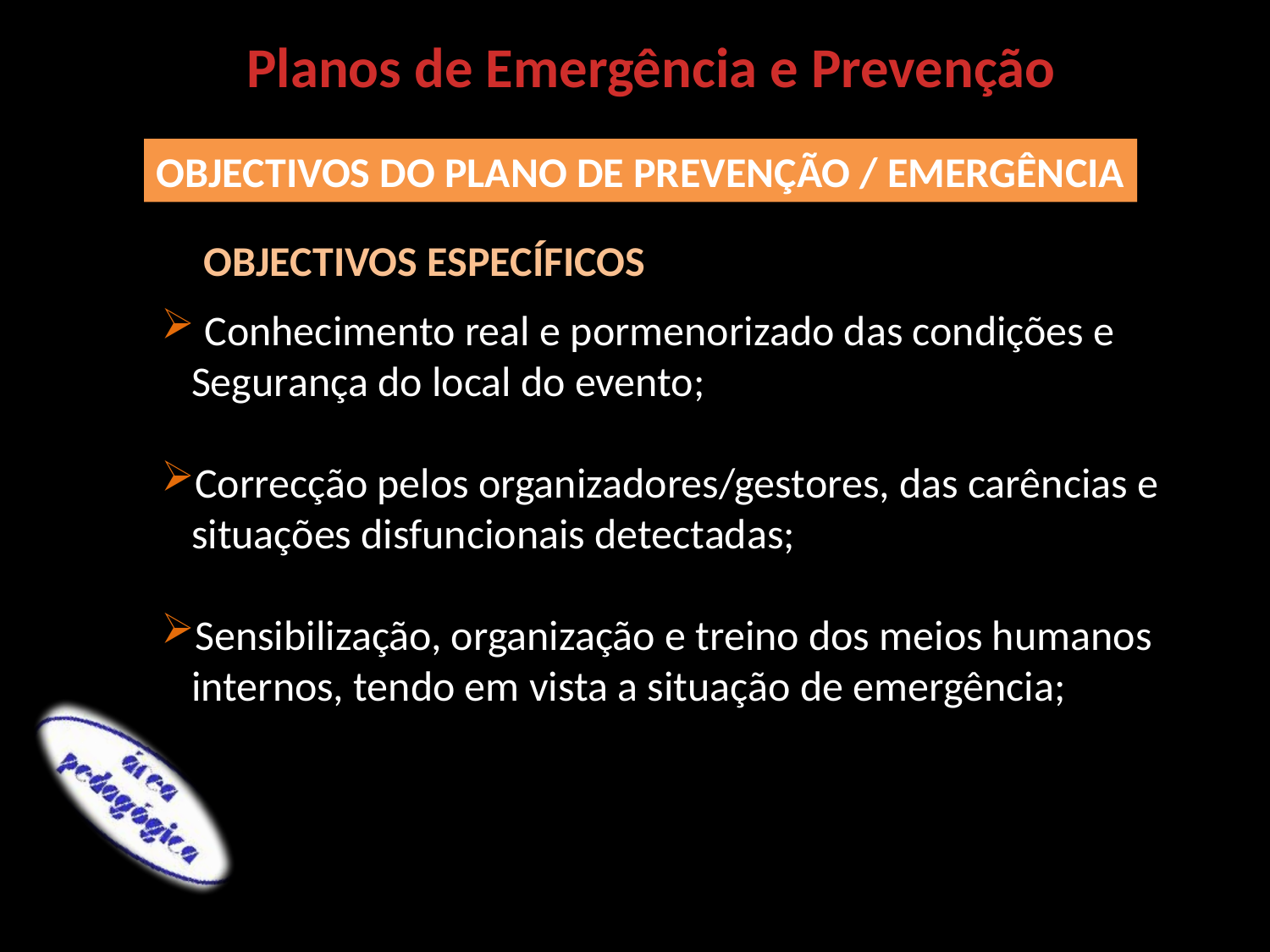

Planos de Emergência e Prevenção
OBJECTIVOS DO PLANO DE PREVENÇÃO / EMERGÊNCIA
OBJECTIVOS ESPECÍFICOS
 Conhecimento real e pormenorizado das condições e Segurança do local do evento;

Correcção pelos organizadores/gestores, das carências e situações disfuncionais detectadas;

Sensibilização, organização e treino dos meios humanos internos, tendo em vista a situação de emergência;